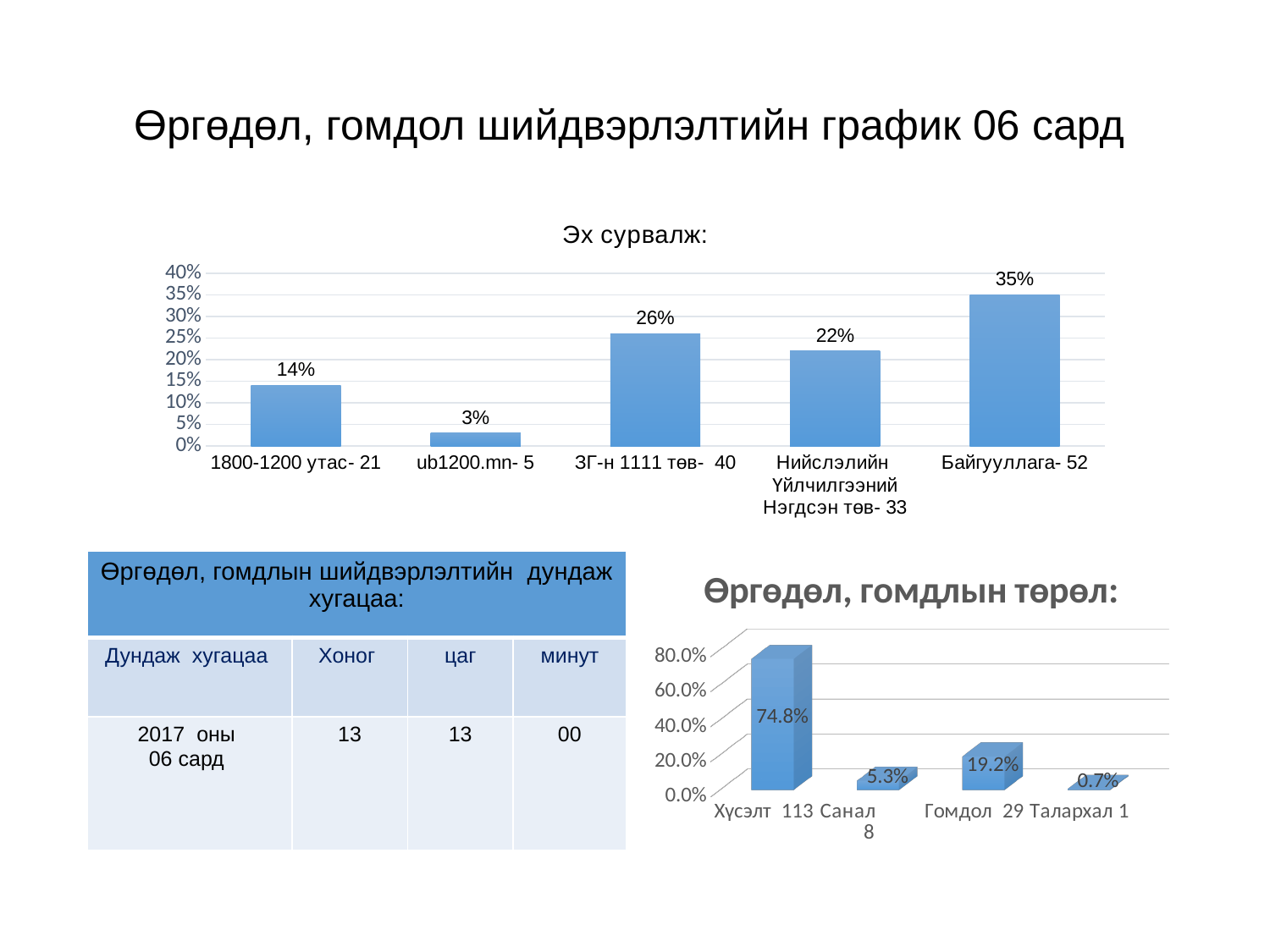

# Өргөдөл, гомдол шийдвэрлэлтийн график 06 сард

### Chart: Эх сурвалж:

| Category |  |
|---|---|
| 1800-1200 утас- 21 | 0.14 |
| ub1200.mn- 5 | 0.03 |
| ЗГ-н 1111 төв-  40 | 0.26 |
| Нийслэлийн  Үйлчилгээний Нэгдсэн төв- 33 | 0.22 |
| Байгууллага- 52 | 0.35 |
| Өргөдөл, гомдлын шийдвэрлэлтийн дундаж хугацаа: |  |  |  |
| --- | --- | --- | --- |
| Дундаж хугацаа | Хоног | цаг | минут |
| 2017 оны 06 сард | 13 | 13 | 00 |

[unsupported chart]